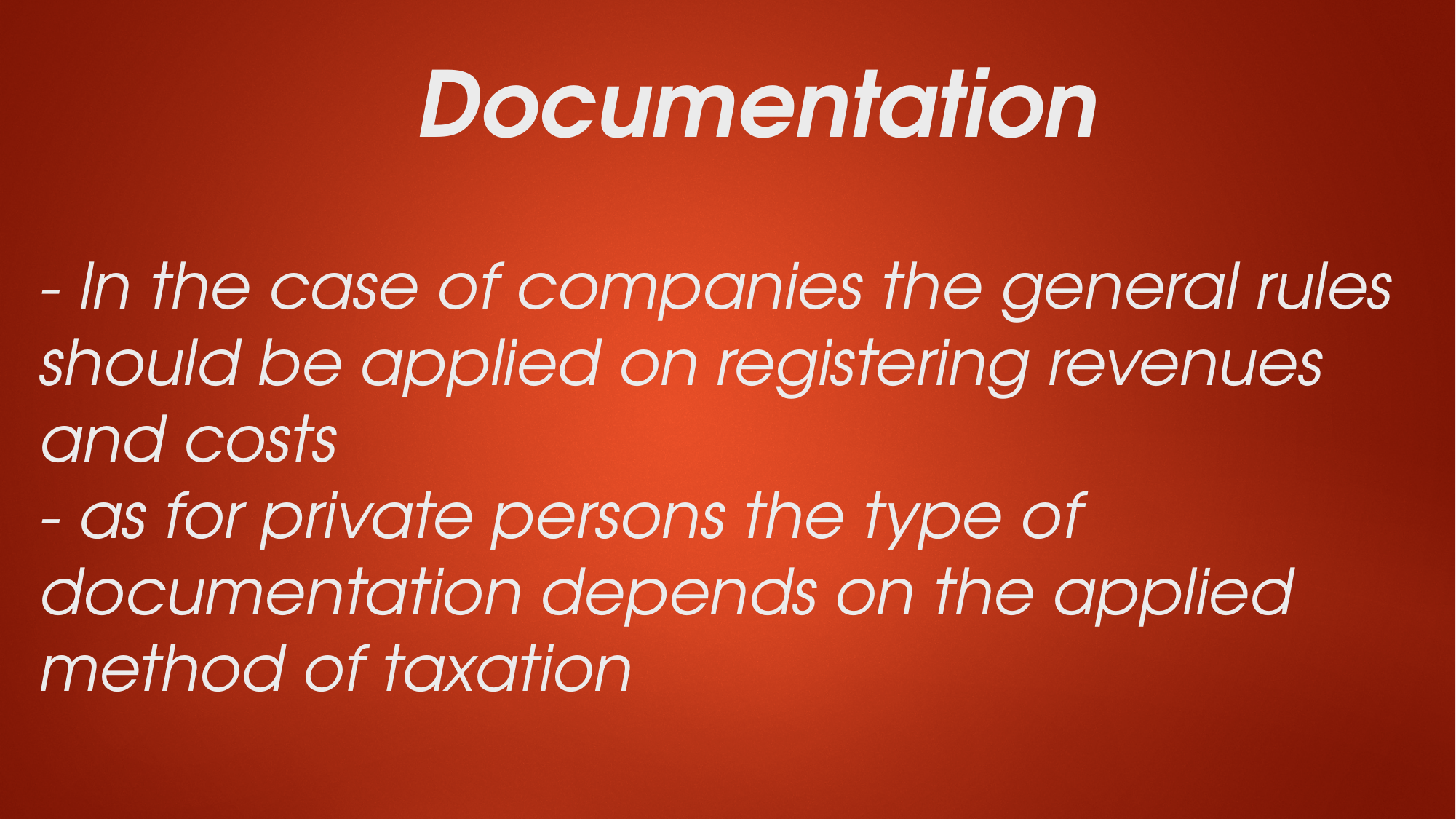

Documentation
# - In the case of companies the general rules should be applied on registering revenues and costs - as for private persons the type of documentation depends on the applied method of taxation